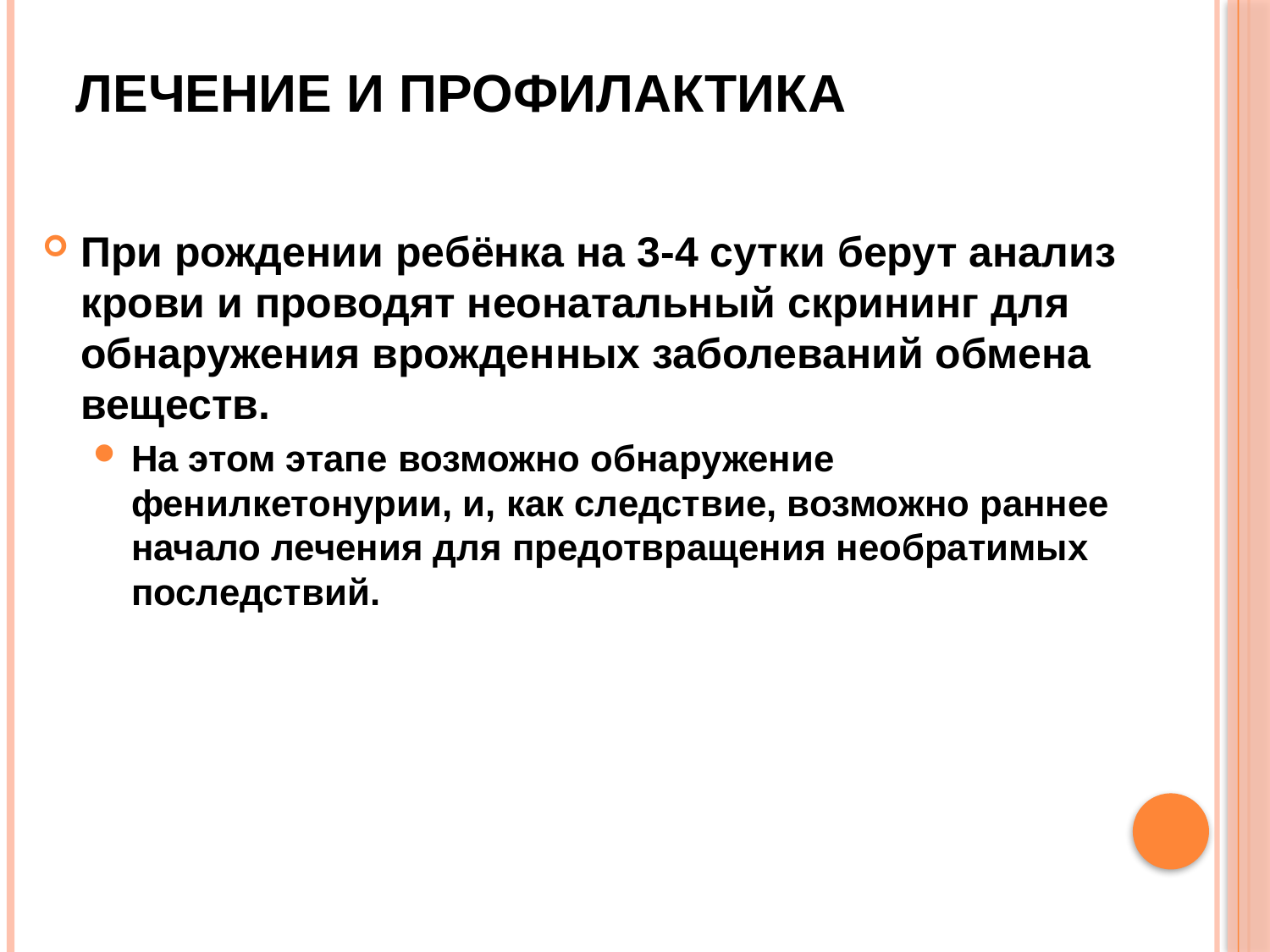

# Лечение и профилактика
При рождении ребёнка на 3-4 сутки берут анализ крови и проводят неонатальный скрининг для обнаружения врожденных заболеваний обмена веществ.
На этом этапе возможно обнаружение фенилкетонурии, и, как следствие, возможно раннее начало лечения для предотвращения необратимых последствий.